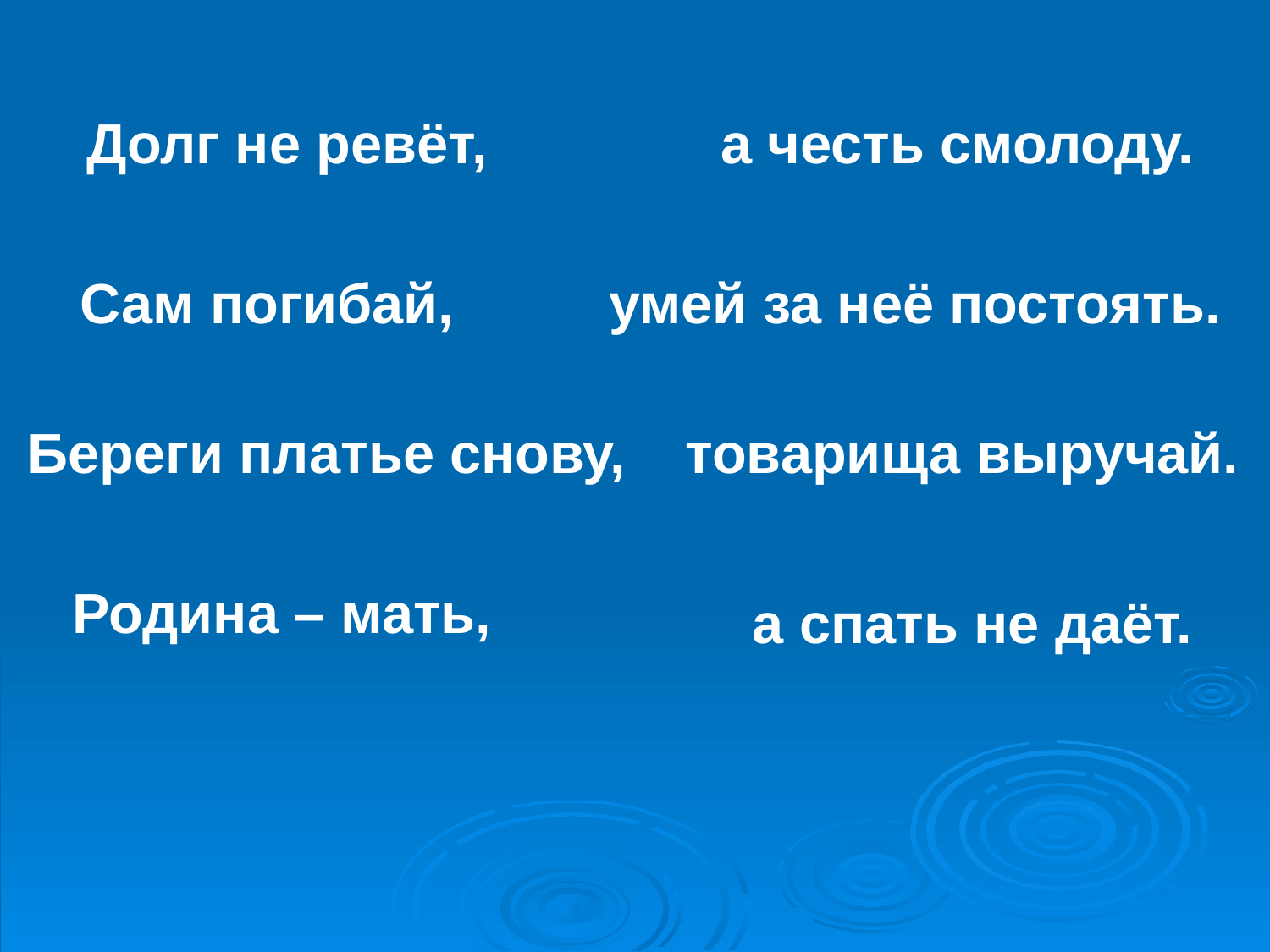

Долг не ревёт,
а честь смолоду.
Сам погибай,
умей за неё постоять.
Береги платье снову,
товарища выручай.
Родина – мать,
а спать не даёт.